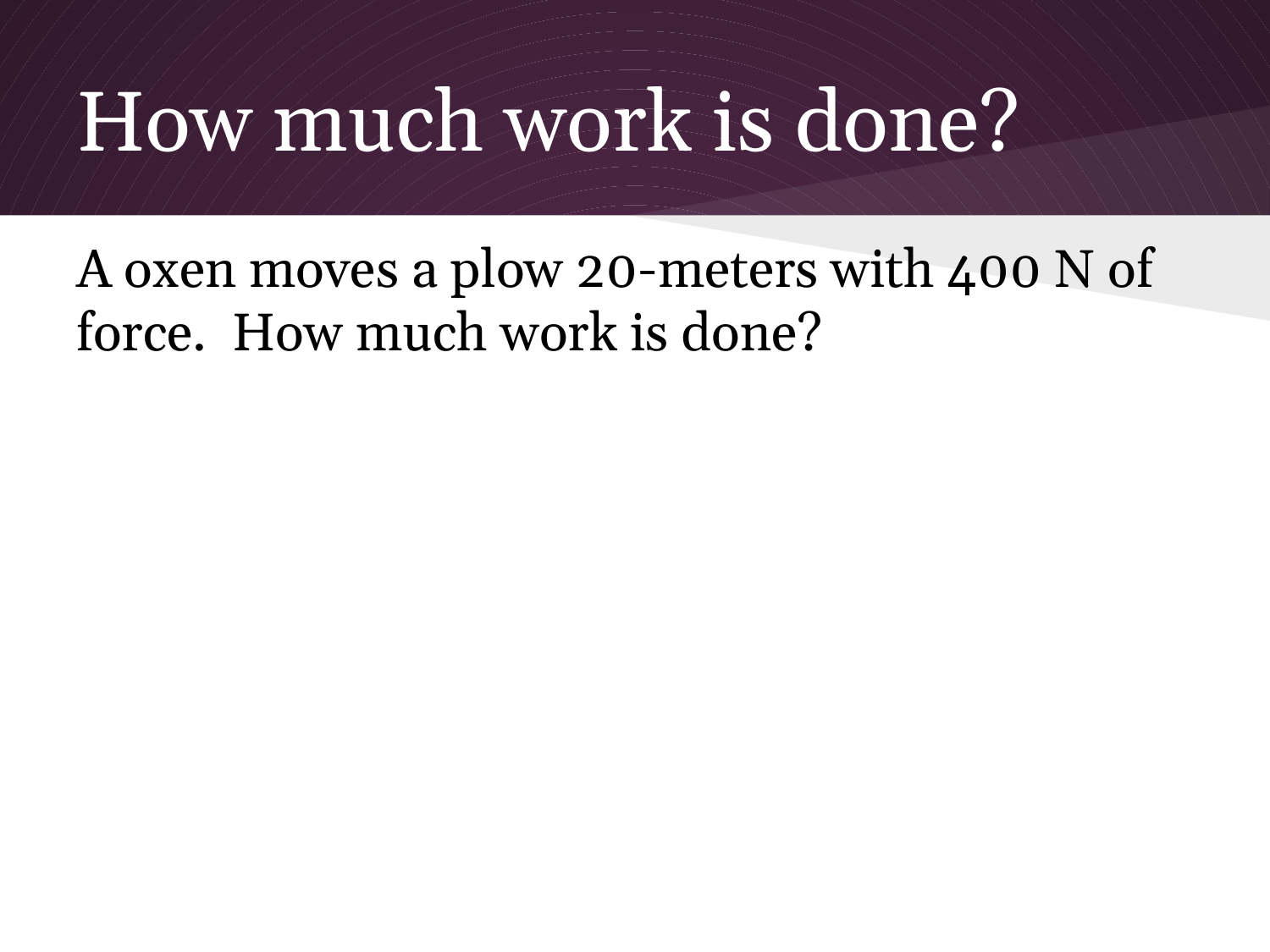

# How much work is done?
A oxen moves a plow 20-meters with 400 N of force.  How much work is done?